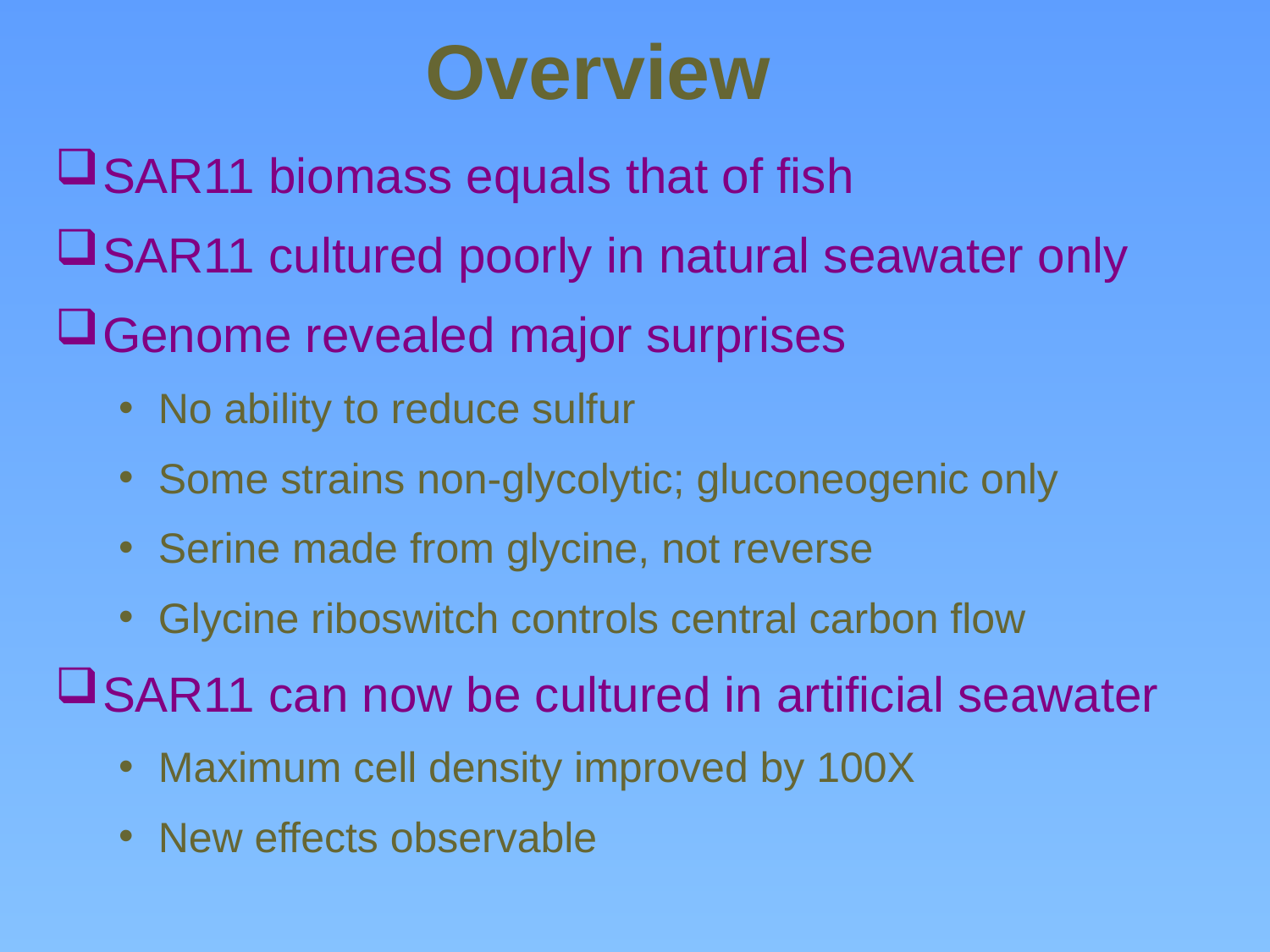

# Overview
SAR11 biomass equals that of fish
SAR11 cultured poorly in natural seawater only
Genome revealed major surprises
No ability to reduce sulfur
Some strains non-glycolytic; gluconeogenic only
Serine made from glycine, not reverse
Glycine riboswitch controls central carbon flow
SAR11 can now be cultured in artificial seawater
Maximum cell density improved by 100X
New effects observable